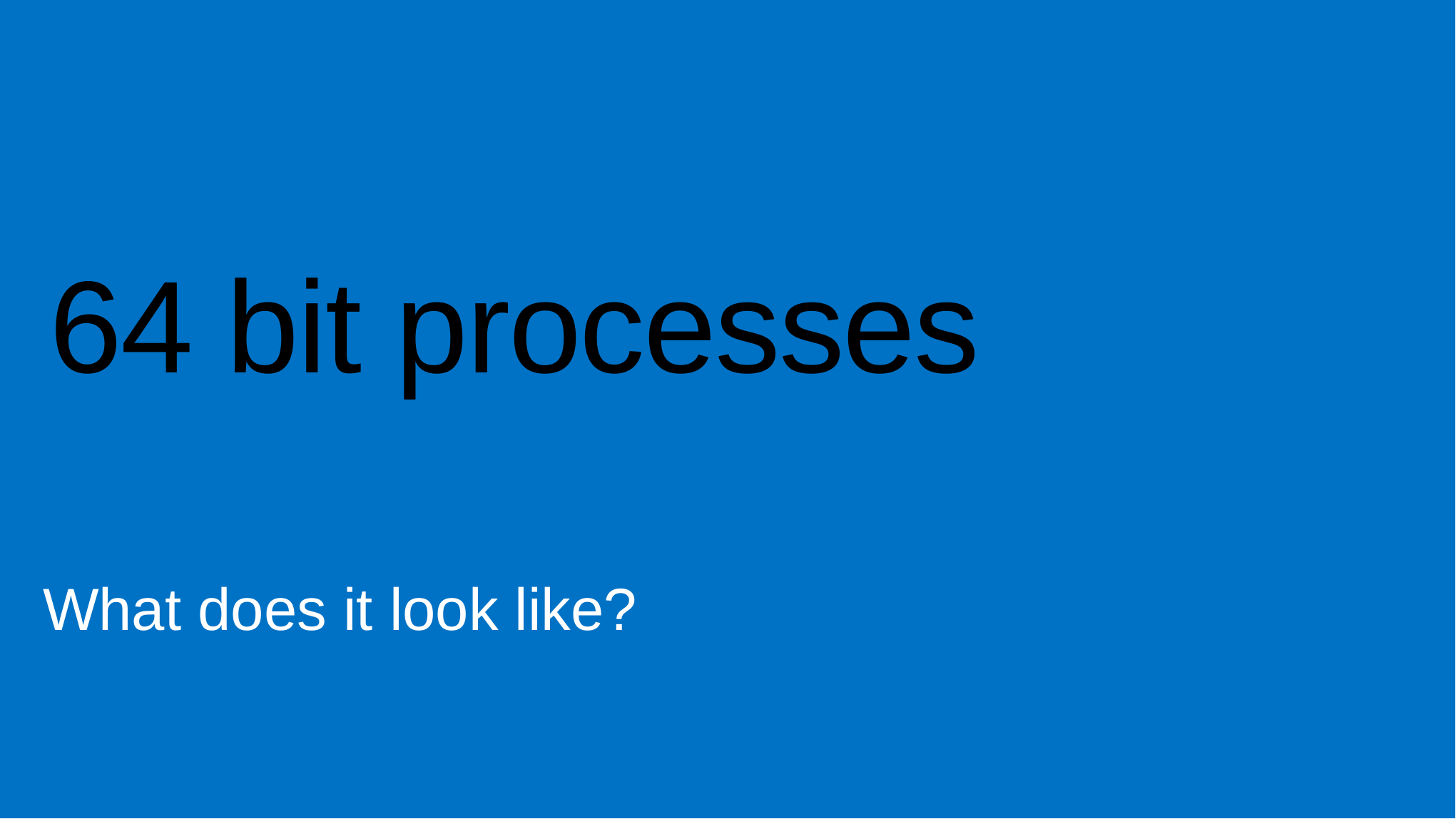

# 64 bit processes
What does it look like?